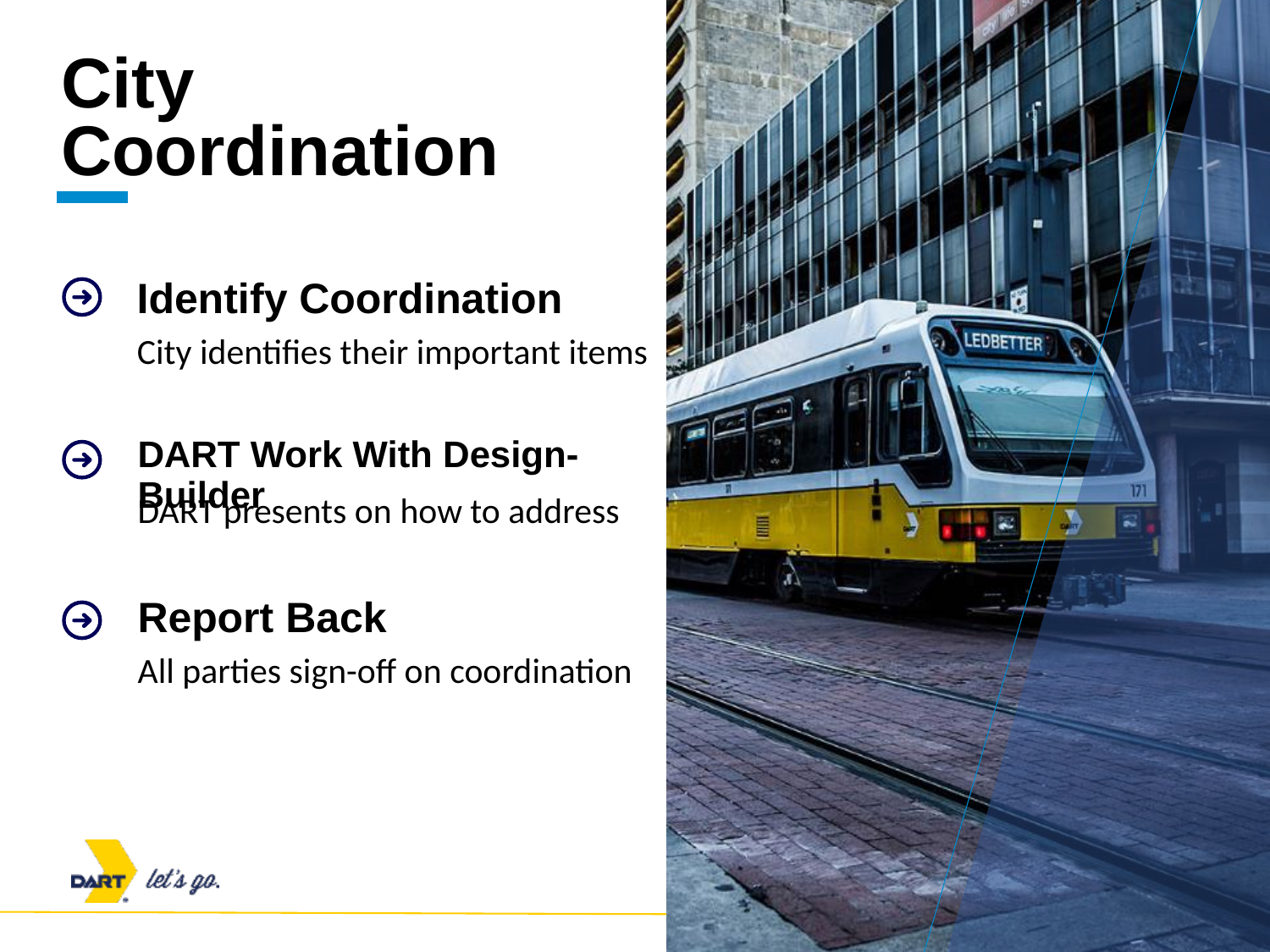

City Coordination
Identify Coordination
City identifies their important items
DART Work With Design-Builder
DART presents on how to address
Report Back
All parties sign-off on coordination